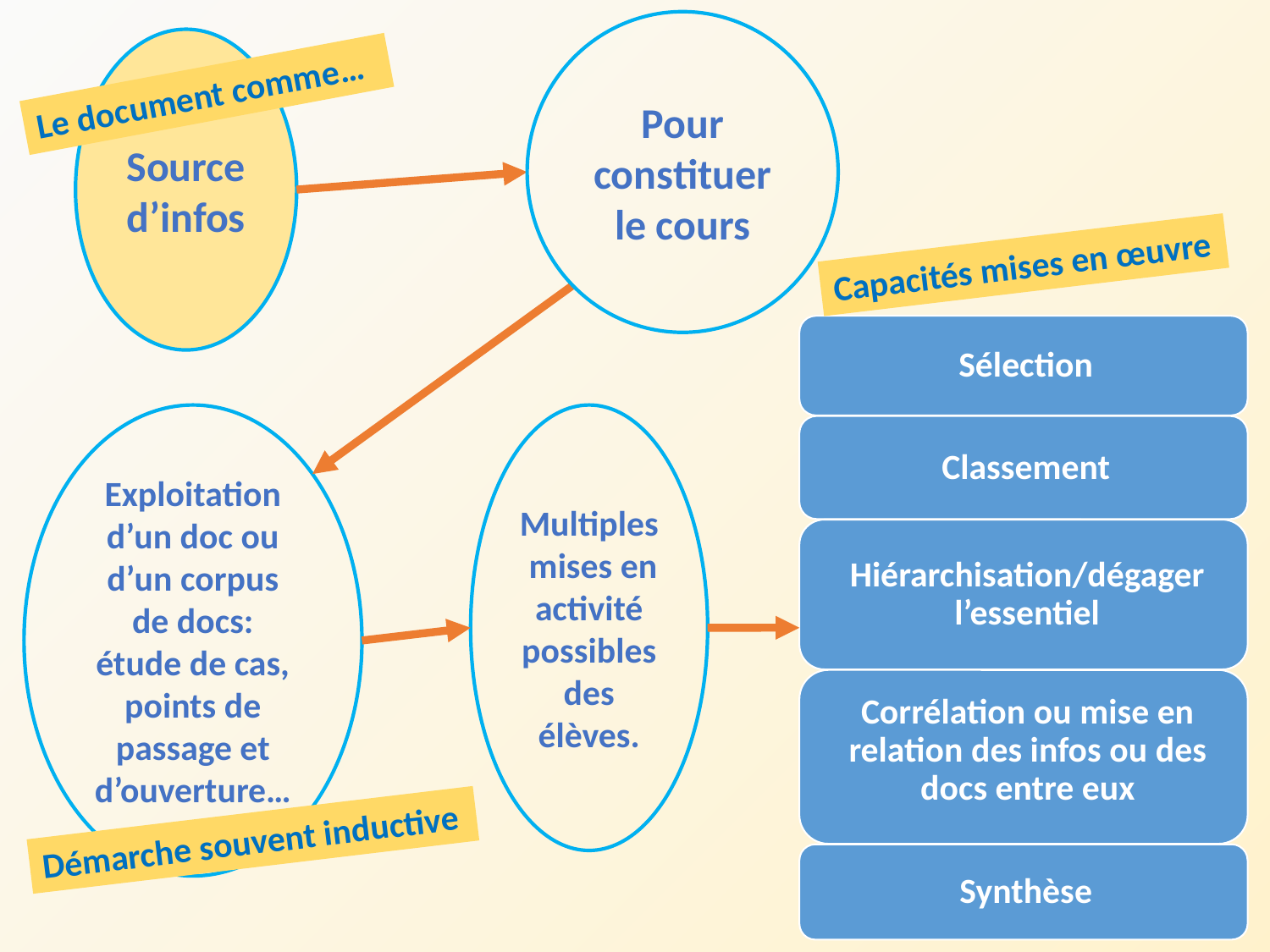

Pour constituer le cours
Source d’infos
Le document comme…
Capacités mises en œuvre
Sélection
Classement
Hiérarchisation/dégager l’essentiel
Corrélation ou mise en relation des infos ou des docs entre eux

Synthèse
Exploitation d’un doc ou d’un corpus de docs: étude de cas, points de passage et d’ouverture…
Multiples  mises en activité possibles des élèves.
Démarche souvent inductive